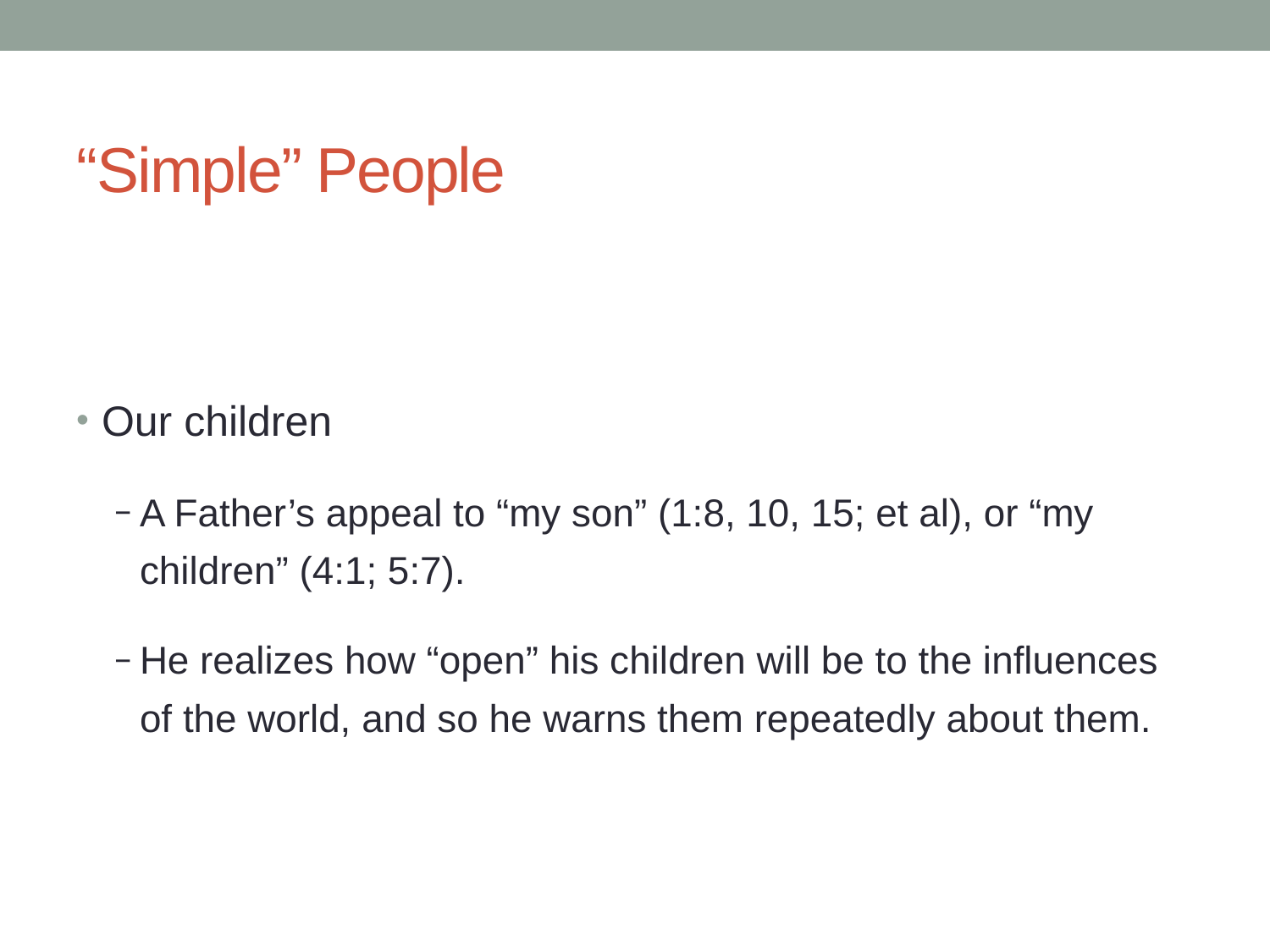

# “Simple” People
Our children
A Father’s appeal to “my son” (1:8, 10, 15; et al), or “my children” (4:1; 5:7).
He realizes how “open” his children will be to the influences of the world, and so he warns them repeatedly about them.